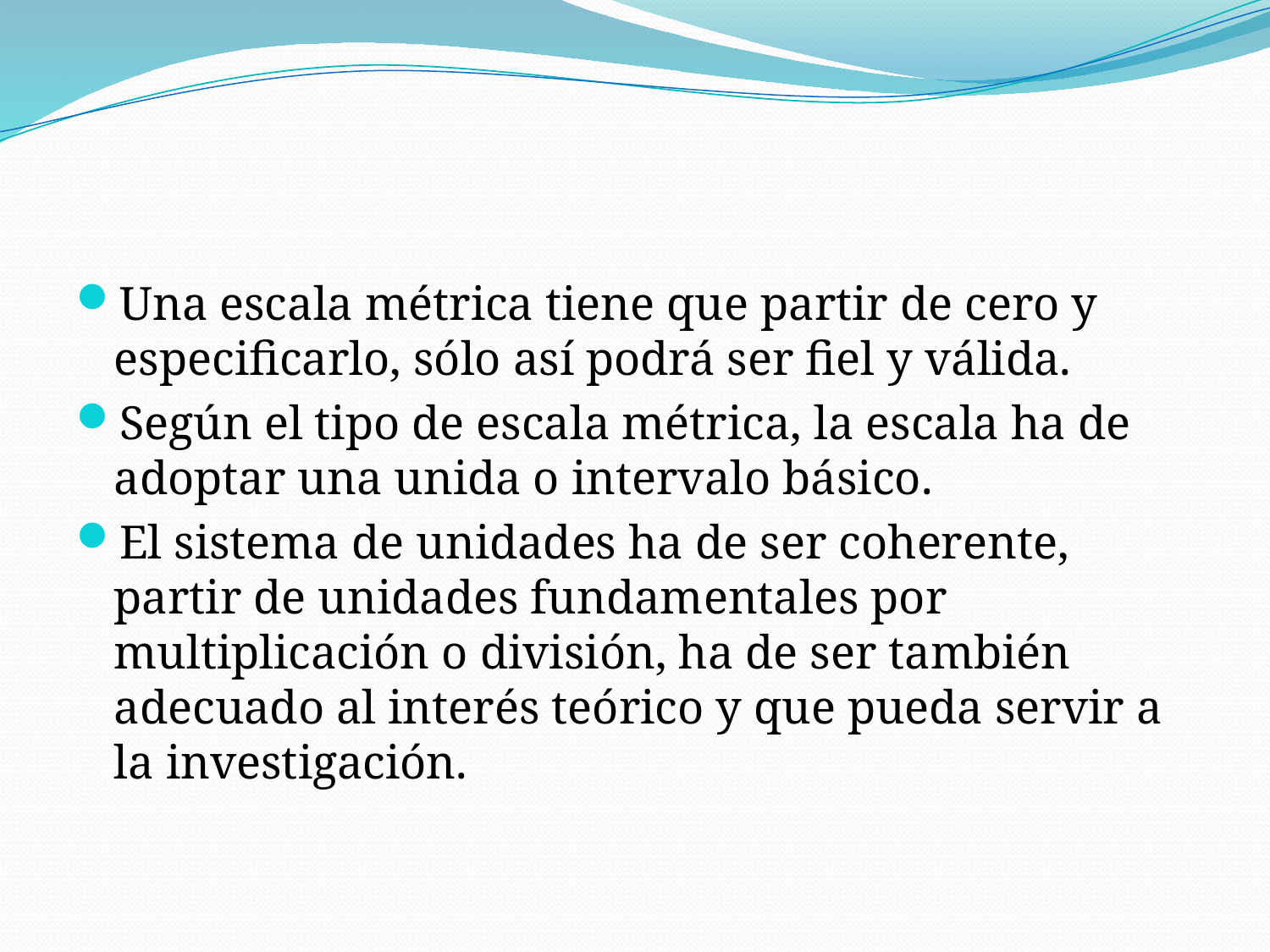

#
Una escala métrica tiene que partir de cero y especificarlo, sólo así podrá ser fiel y válida.
Según el tipo de escala métrica, la escala ha de adoptar una unida o intervalo básico.
El sistema de unidades ha de ser coherente, partir de unidades fundamentales por multiplicación o división, ha de ser también adecuado al interés teórico y que pueda servir a la investigación.